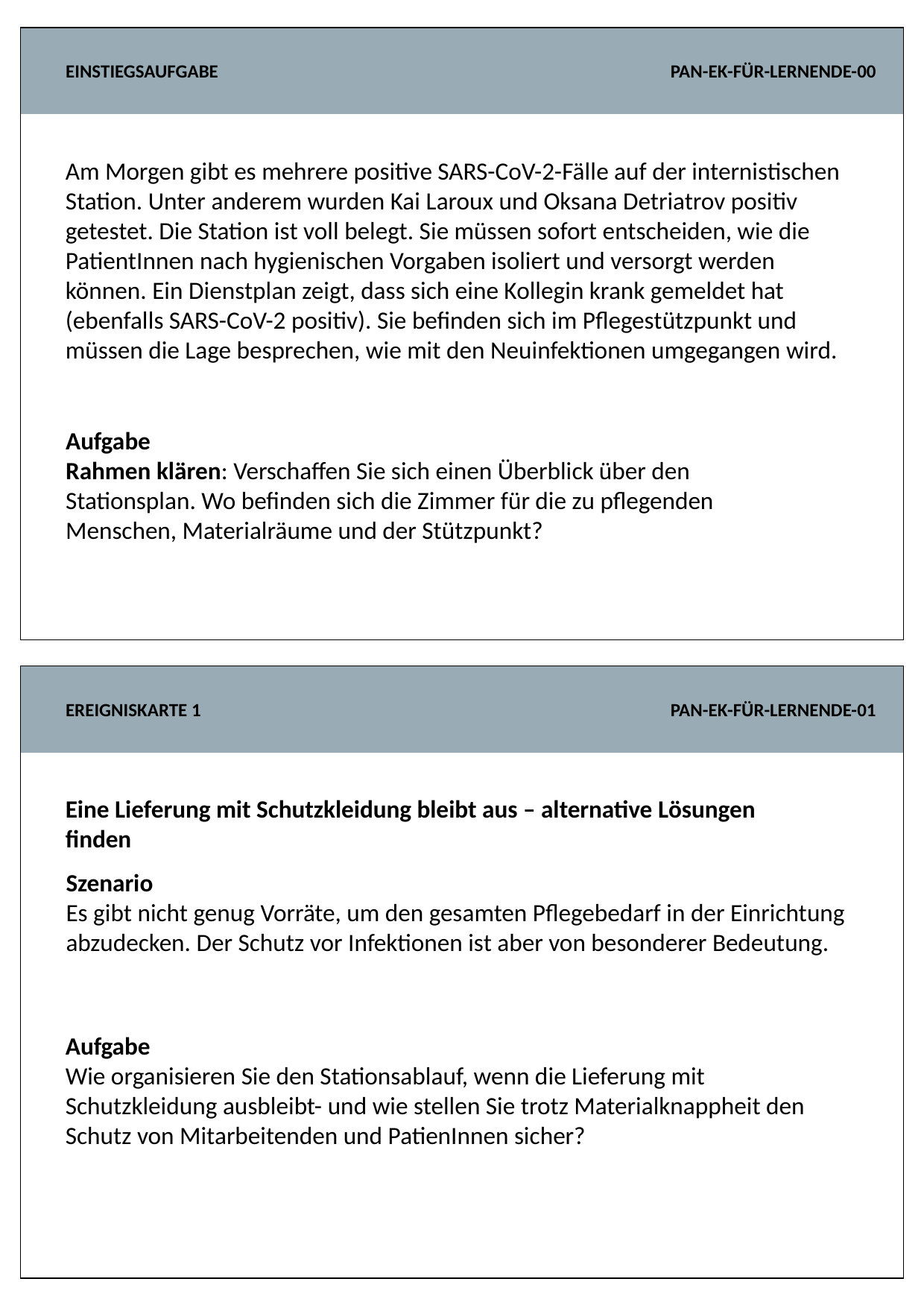

EINSTIEGSAUFGABE
PAN-EK-FÜR-LERNENDE-00
Am Morgen gibt es mehrere positive SARS-CoV-2-Fälle auf der internistischen Station. Unter anderem wurden Kai Laroux und Oksana Detriatrov positiv getestet. Die Station ist voll belegt. Sie müssen sofort entscheiden, wie die PatientInnen nach hygienischen Vorgaben isoliert und versorgt werden können. Ein Dienstplan zeigt, dass sich eine Kollegin krank gemeldet hat (ebenfalls SARS-CoV-2 positiv). Sie befinden sich im Pflegestützpunkt und müssen die Lage besprechen, wie mit den Neuinfektionen umgegangen wird.

Aufgabe
Rahmen klären: Verschaffen Sie sich einen Überblick über den Stationsplan. Wo befinden sich die Zimmer für die zu pflegenden Menschen, Materialräume und der Stützpunkt?

EREIGNISKARTE 1
PAN-EK-FÜR-LERNENDE-01
Eine Lieferung mit Schutzkleidung bleibt aus – alternative Lösungen finden
Szenario
Es gibt nicht genug Vorräte, um den gesamten Pflegebedarf in der Einrichtung abzudecken. Der Schutz vor Infektionen ist aber von besonderer Bedeutung.
Aufgabe
Wie organisieren Sie den Stationsablauf, wenn die Lieferung mit Schutzkleidung ausbleibt- und wie stellen Sie trotz Materialknappheit den Schutz von Mitarbeitenden und PatienInnen sicher?